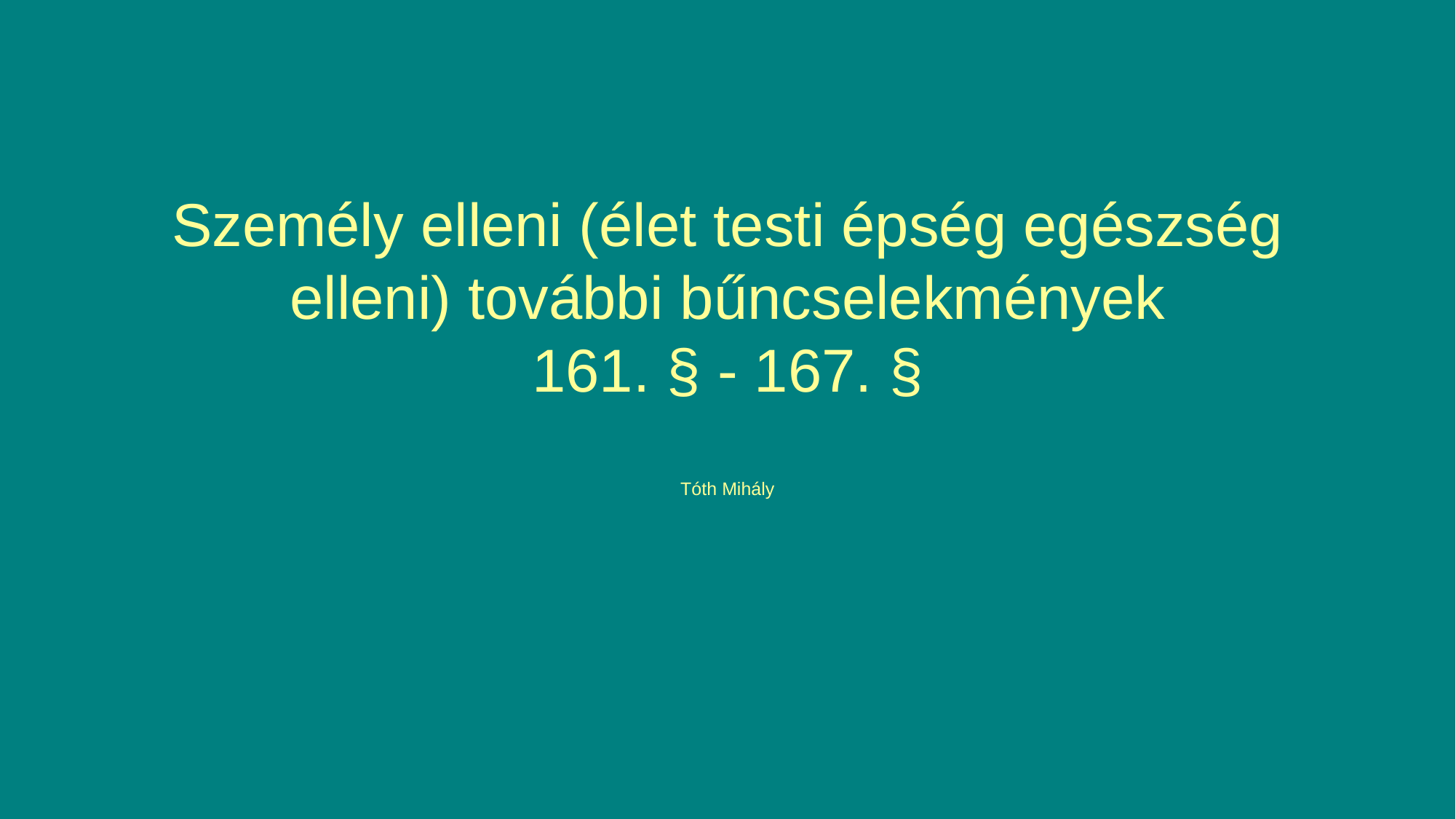

# Személy elleni (élet testi épség egészség elleni) további bűncselekmények 161. § - 167. § Tóth Mihály